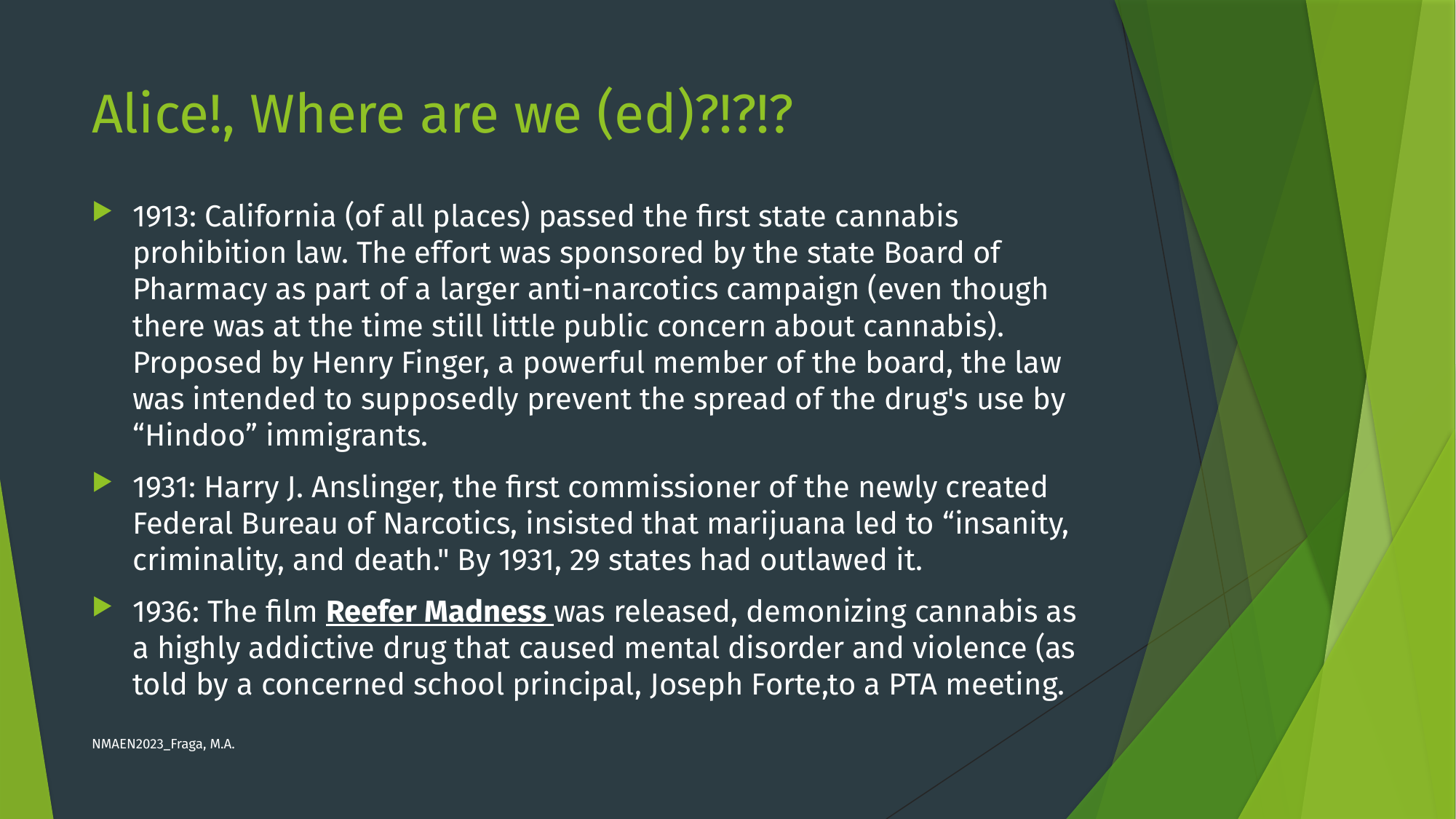

# Alice!, Where are we (ed)?!?!?
1913: California (of all places) passed the first state cannabis prohibition law. The effort was sponsored by the state Board of Pharmacy as part of a larger anti-narcotics campaign (even though there was at the time still little public concern about cannabis). Proposed by Henry Finger, a powerful member of the board, the law was intended to supposedly prevent the spread of the drug's use by “Hindoo” immigrants.
1931: Harry J. Anslinger, the first commissioner of the newly created Federal Bureau of Narcotics, insisted that marijuana led to “insanity, criminality, and death." By 1931, 29 states had outlawed it.
1936: The film Reefer Madness was released, demonizing cannabis as a highly addictive drug that caused mental disorder and violence (as told by a concerned school principal, Joseph Forte,to a PTA meeting.

NMAEN2023_Fraga, M.A.